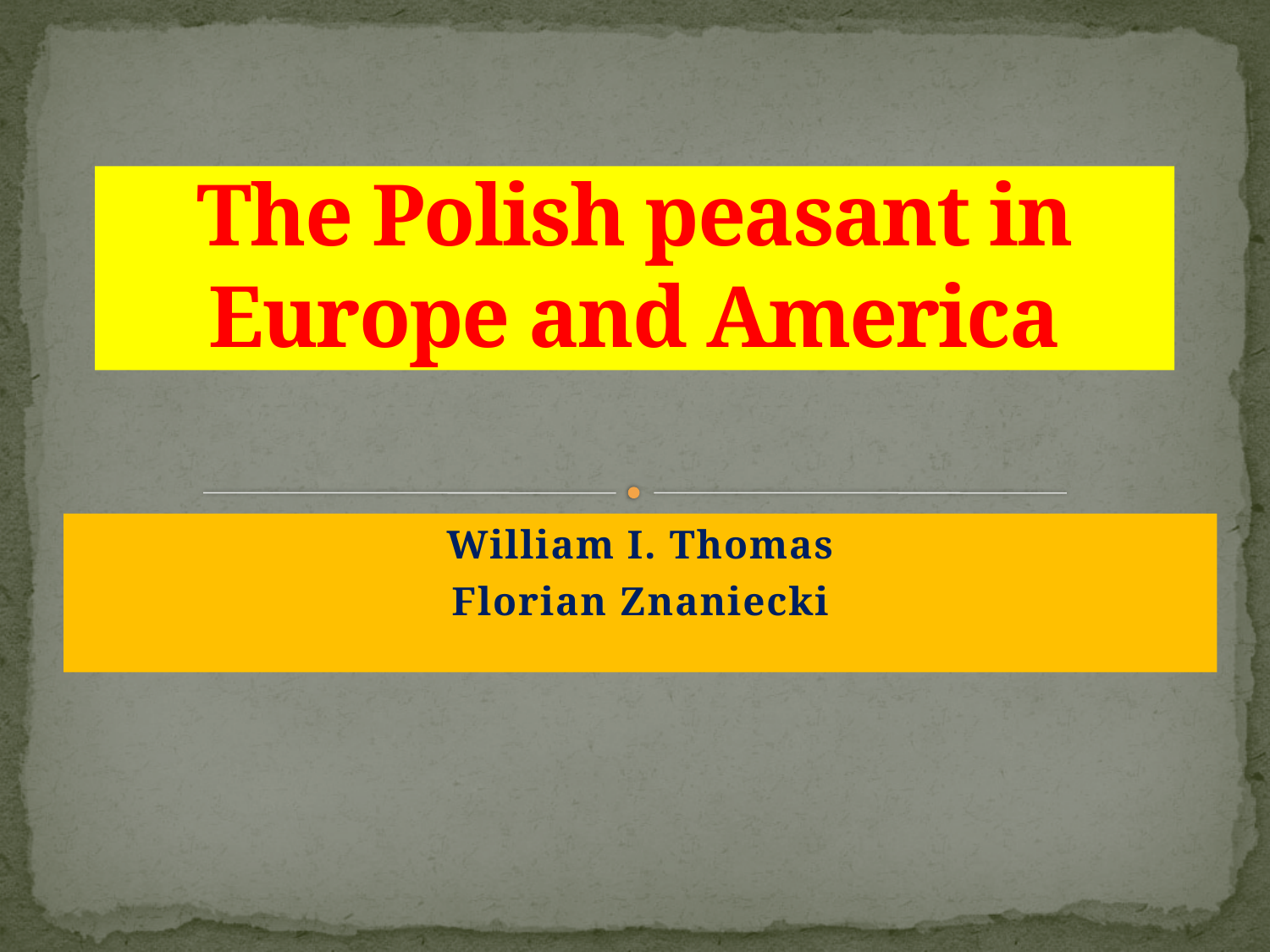

# The Polish peasant in Europe and America
William I. Thomas
Florian Znaniecki